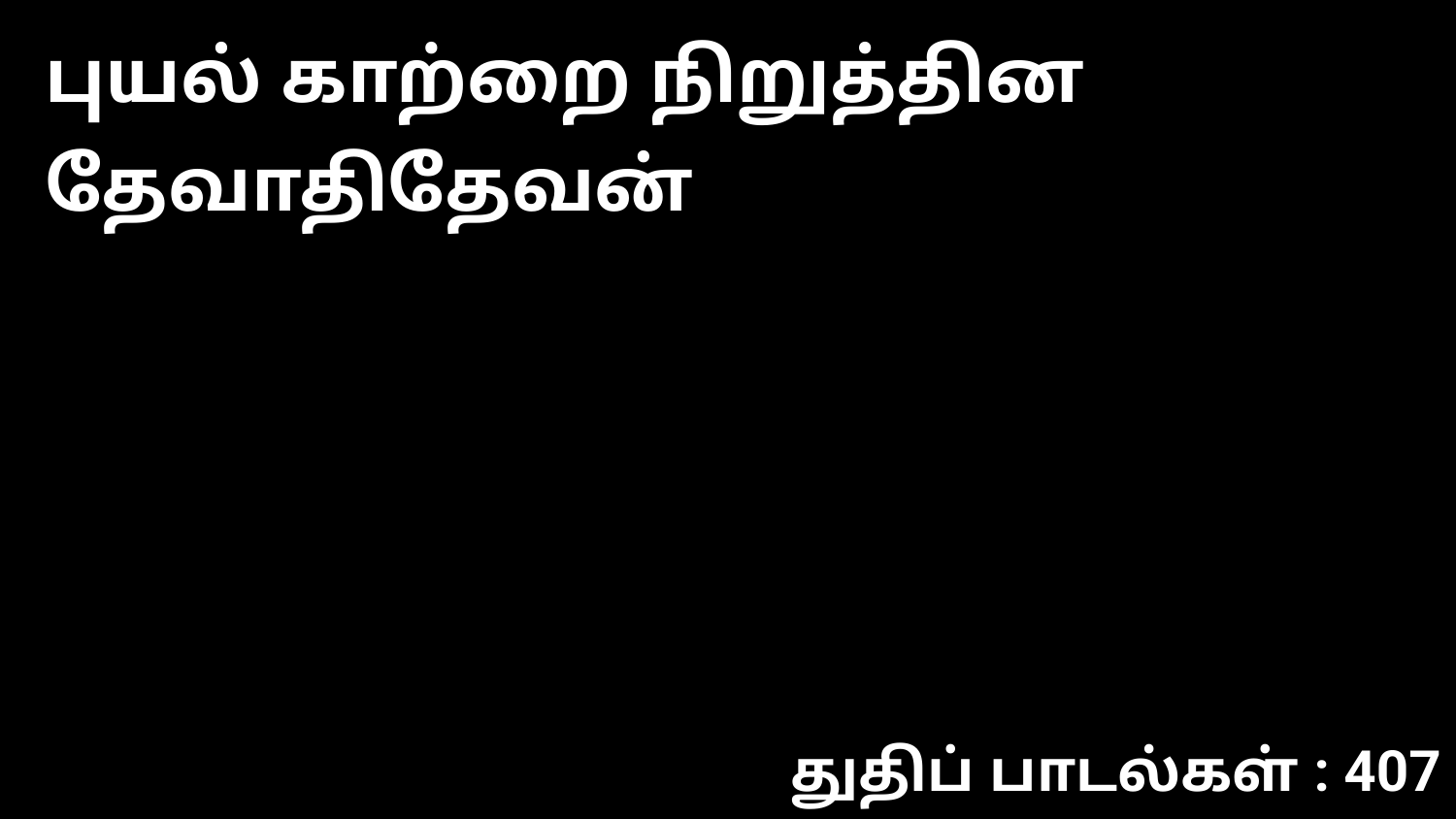

புயல் காற்றை நிறுத்தின தேவாதிதேவன்
துதிப் பாடல்கள் : 407